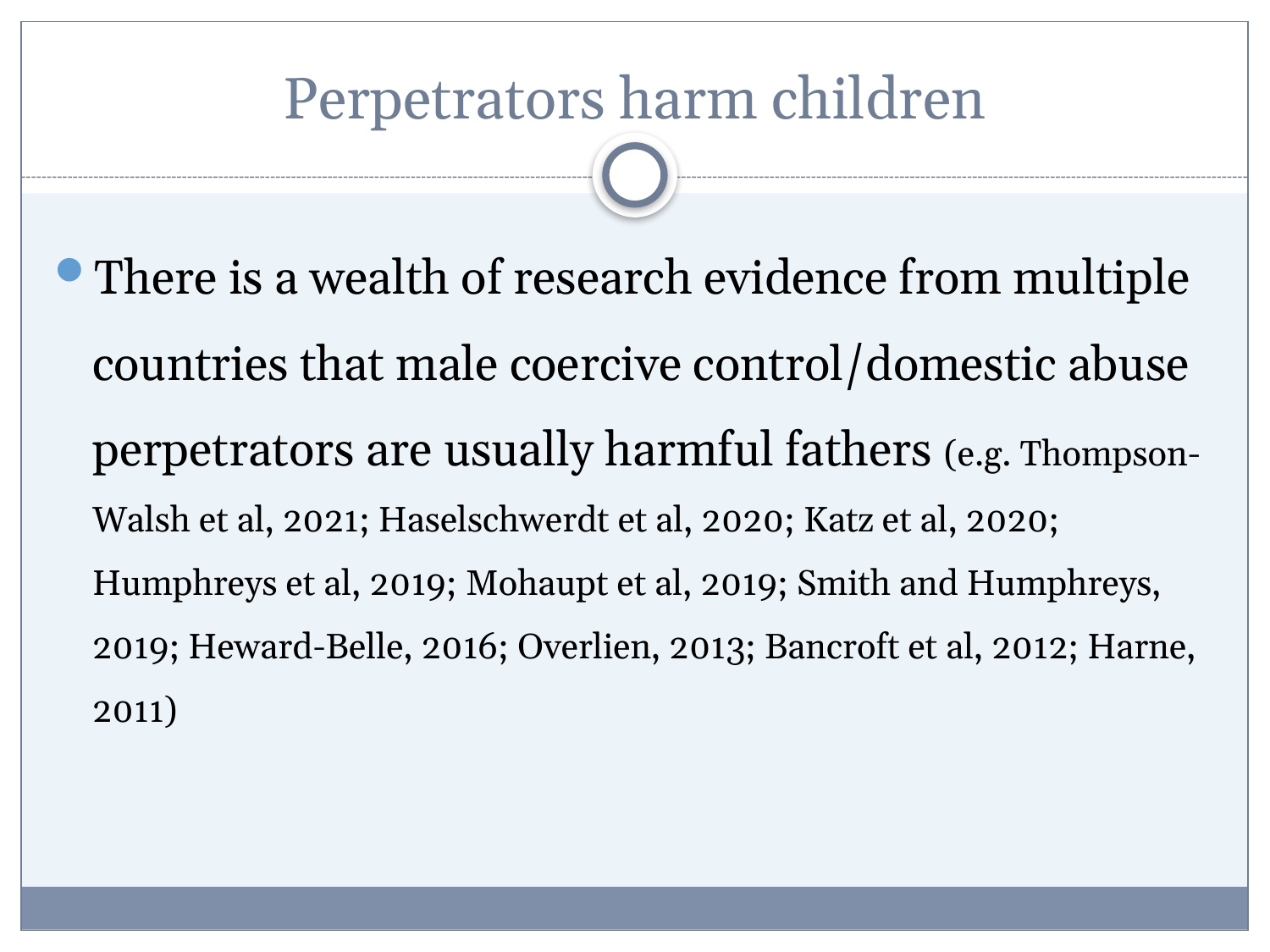

# Perpetrators harm children
There is a wealth of research evidence from multiple countries that male coercive control/domestic abuse perpetrators are usually harmful fathers (e.g. Thompson-Walsh et al, 2021; Haselschwerdt et al, 2020; Katz et al, 2020; Humphreys et al, 2019; Mohaupt et al, 2019; Smith and Humphreys, 2019; Heward-Belle, 2016; Overlien, 2013; Bancroft et al, 2012; Harne, 2011)